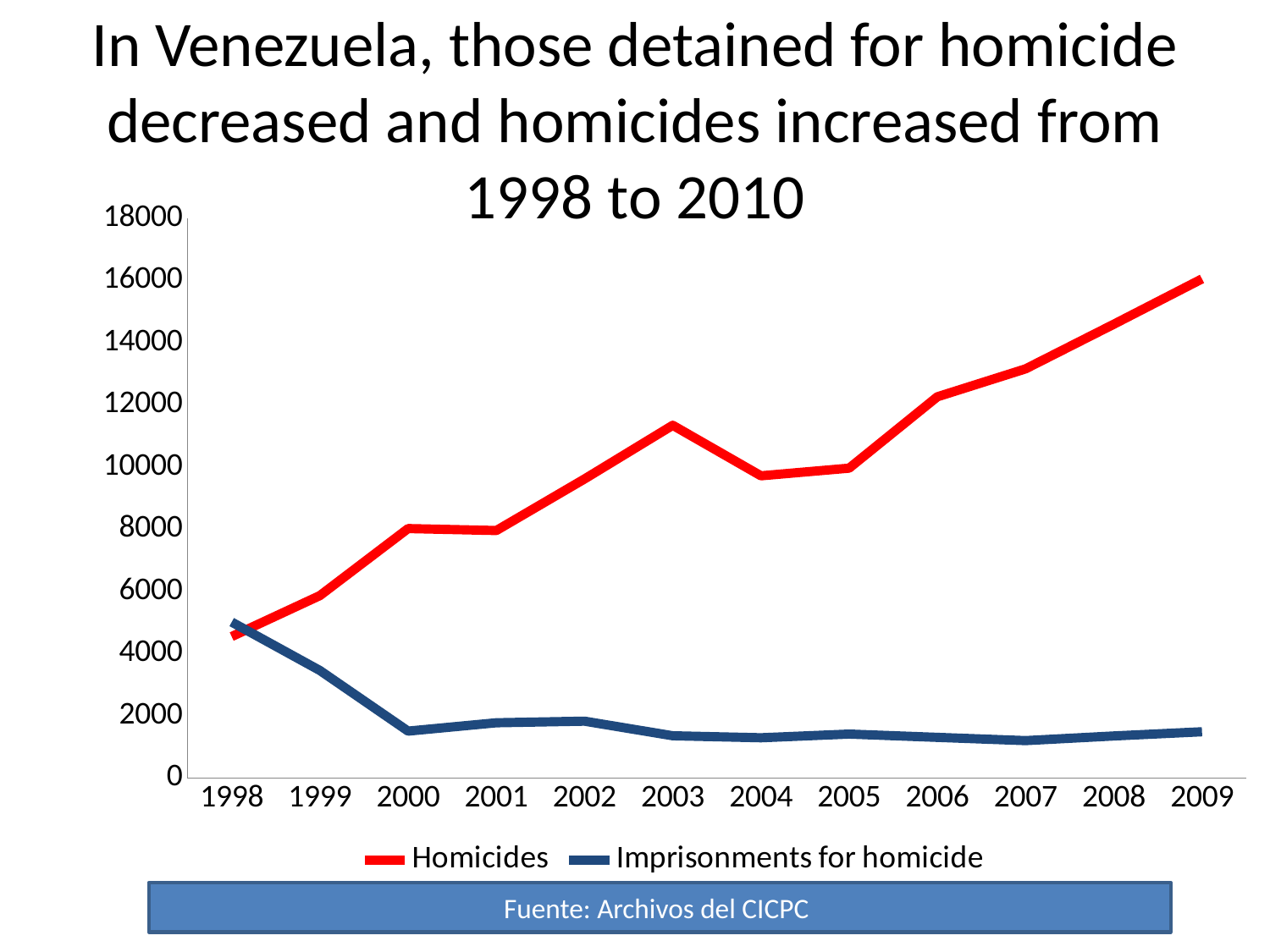

# In Venezuela, those detained for homicide decreased and homicides increased from 1998 to 2010

### Chart

| Category | Homicides | Imprisonments for homicide |
|---|---|---|
| 1998 | 4550.0 | 5017.0 |
| 1999 | 5868.0 | 3460.0 |
| 2000 | 8022.0 | 1512.0 |
| 2001 | 7960.0 | 1781.0 |
| 2002 | 9617.0 | 1831.0 |
| 2003 | 11342.0 | 1363.0 |
| 2004 | 9719.0 | 1298.0 |
| 2005 | 9964.0 | 1418.0 |
| 2006 | 12257.0 | 1312.0 |
| 2007 | 13156.0 | 1207.0 |
| 2008 | 14589.0 | 1356.0 |
| 2009 | 16047.0 | 1491.0 |
Fuente: Archivos del CICPC